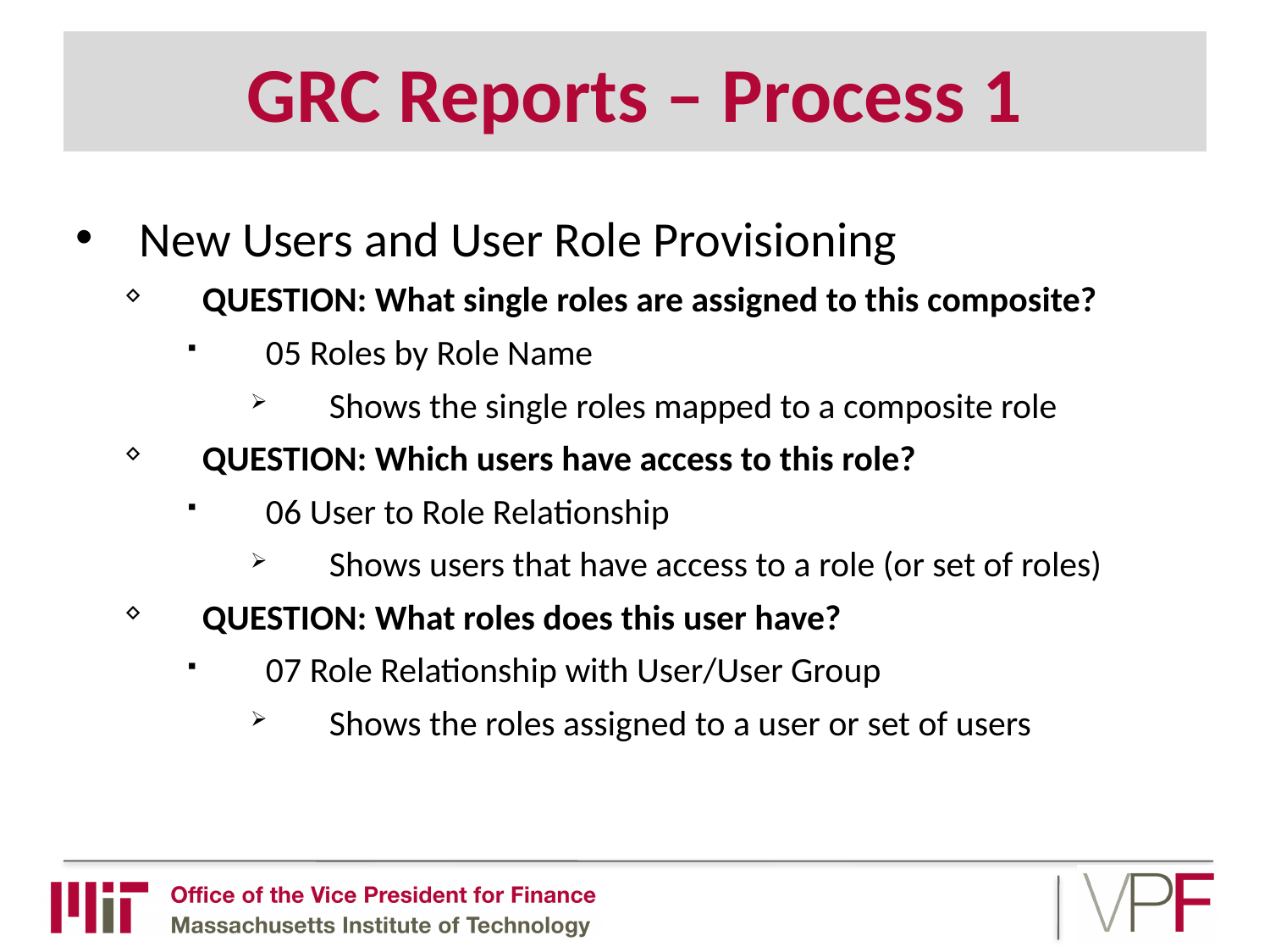

# GRC Reports – Process 1
New Users and User Role Provisioning
QUESTION: What single roles are assigned to this composite?
05 Roles by Role Name
Shows the single roles mapped to a composite role
QUESTION: Which users have access to this role?
06 User to Role Relationship
Shows users that have access to a role (or set of roles)
QUESTION: What roles does this user have?
07 Role Relationship with User/User Group
Shows the roles assigned to a user or set of users